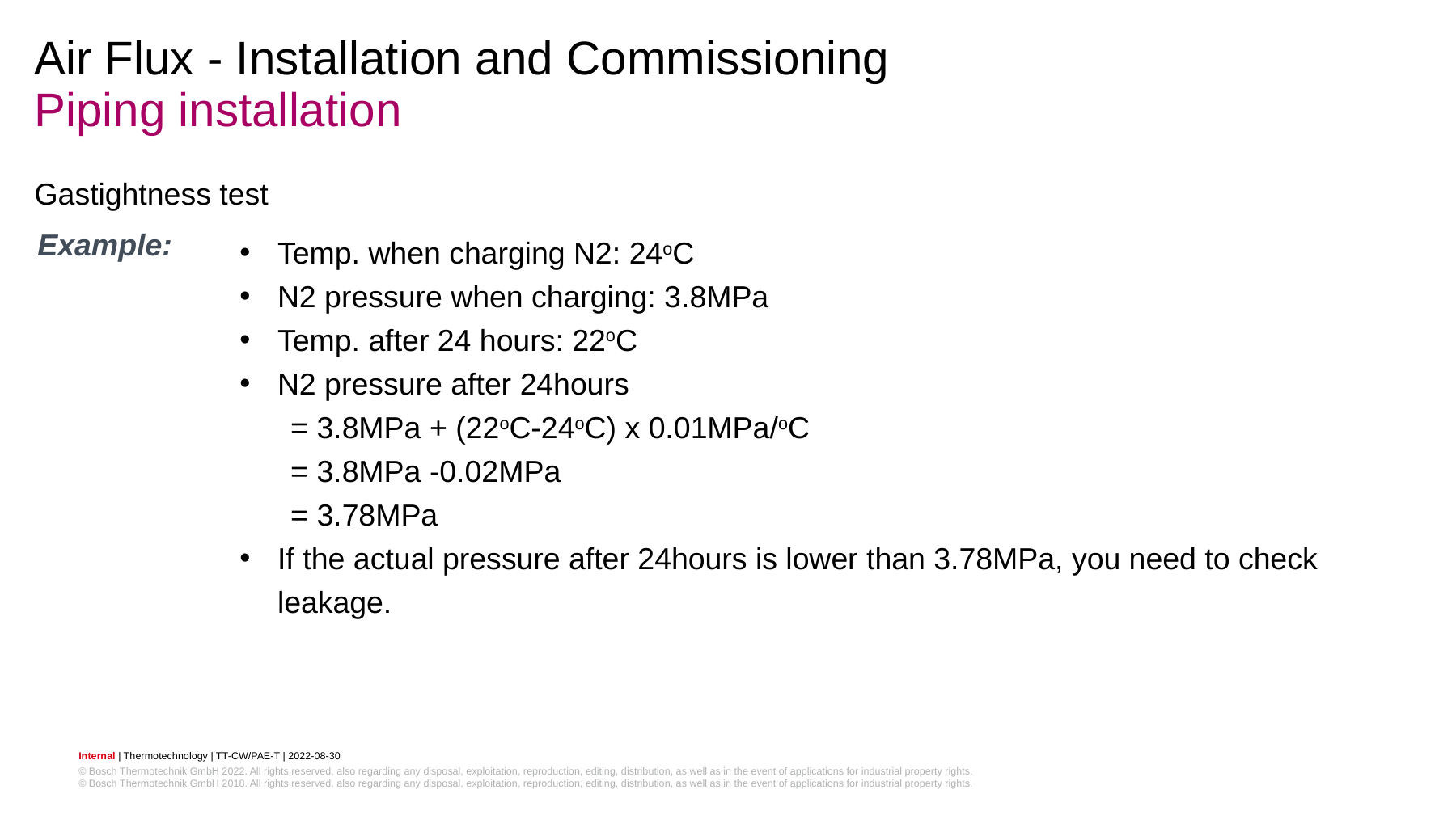

Air Flux - Installation and Commissioning

# Piping installation
Gastightness test
Example:
Temp. when charging N2: 24oC
N2 pressure when charging: 3.8MPa
Temp. after 24 hours: 22oC
N2 pressure after 24hours
      = 3.8MPa + (22oC-24oC) x 0.01MPa/oC
      = 3.8MPa -0.02MPa
      = 3.78MPa
If the actual pressure after 24hours is lower than 3.78MPa, you need to check leakage.

© Bosch Thermotechnik GmbH 2018. All rights reserved, also regarding any disposal, exploitation, reproduction, editing, distribution, as well as in the event of applications for industrial property rights.